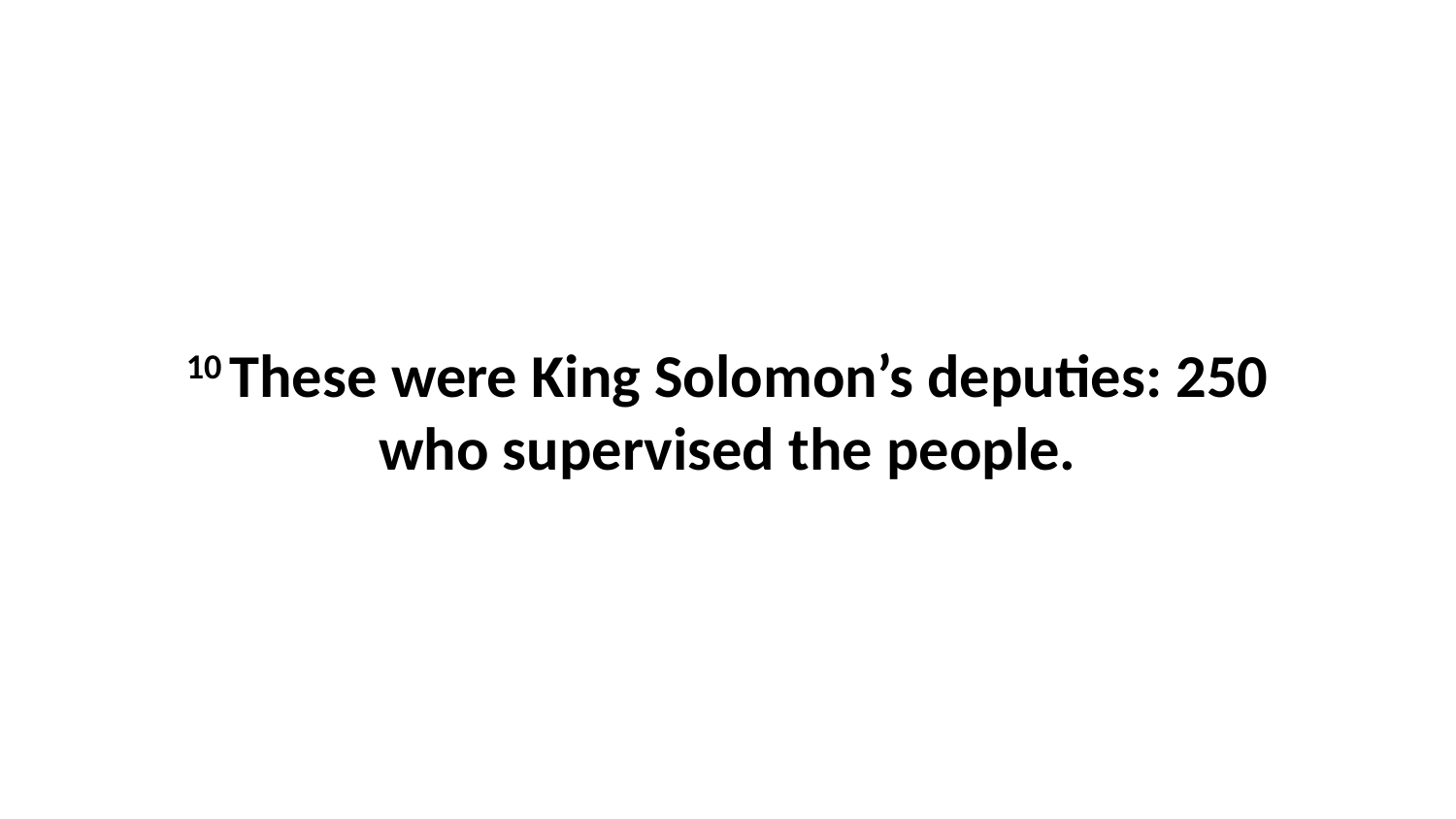

10 These were King Solomon’s deputies: 250 who supervised the people.